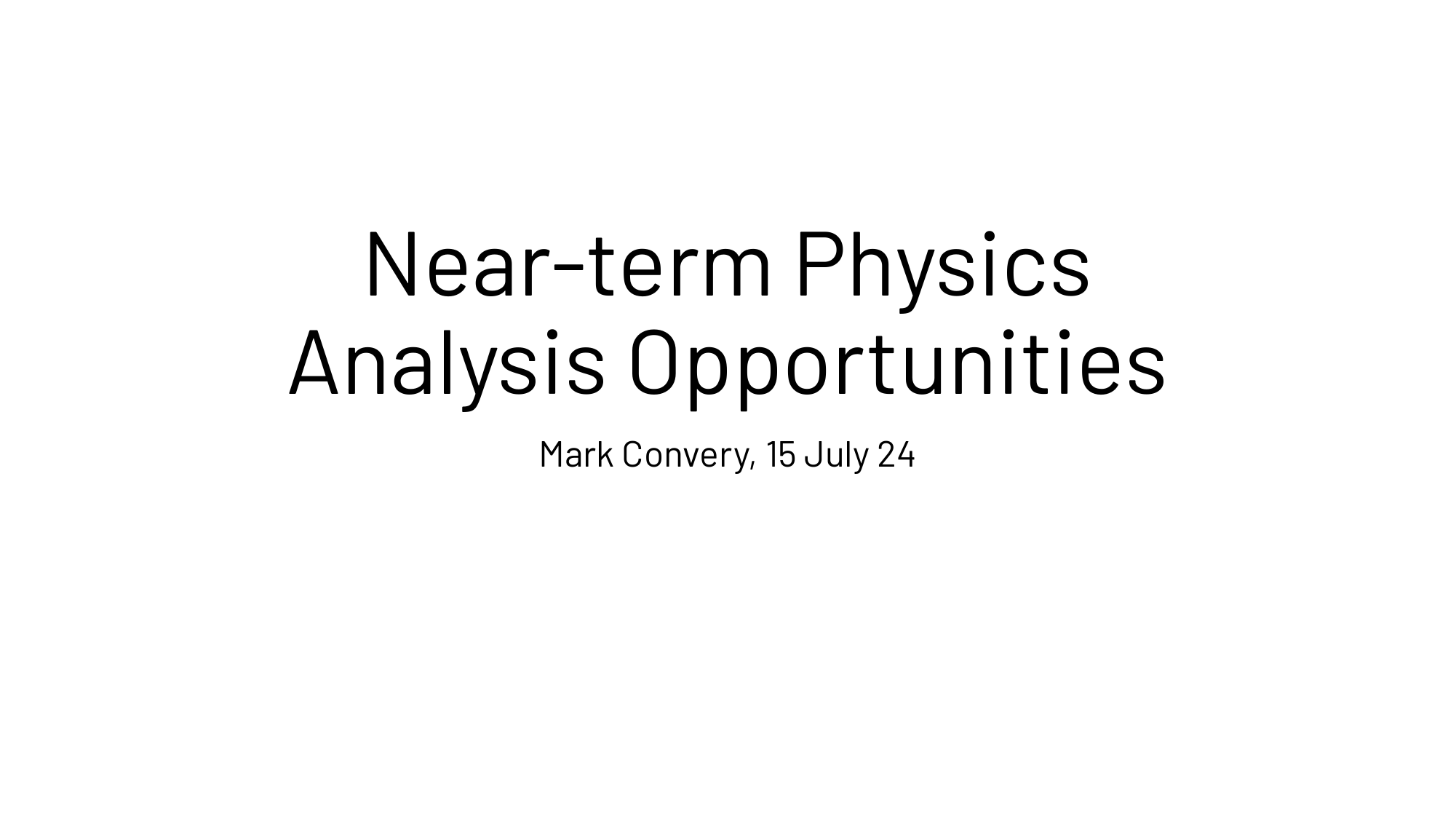

# Near-term Physics Analysis Opportunities
Mark Convery, 15 July 24